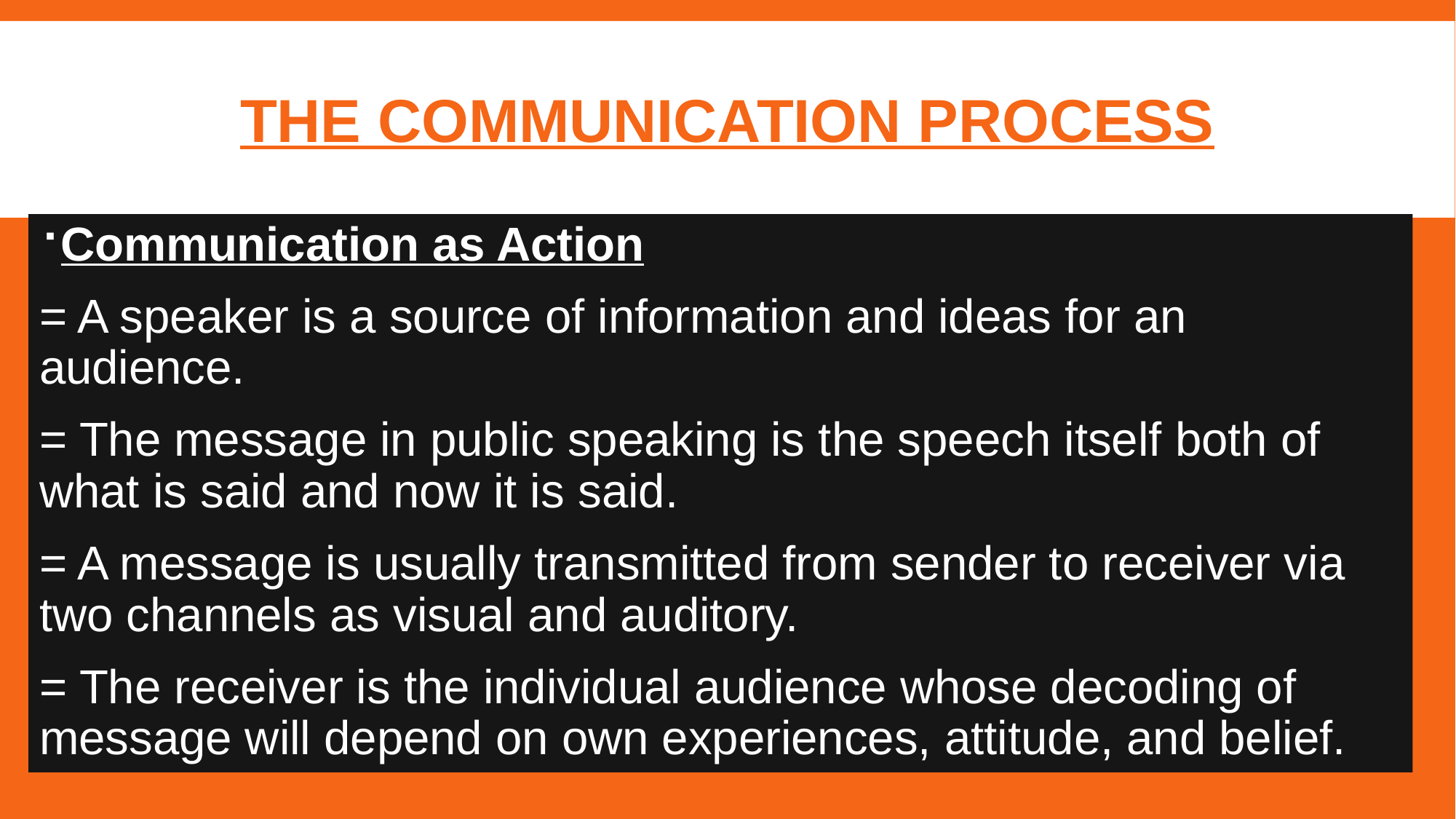

# The communication process
Communication as Action
= A speaker is a source of information and ideas for an audience.
= The message in public speaking is the speech itself both of what is said and now it is said.
= A message is usually transmitted from sender to receiver via two channels as visual and auditory.
= The receiver is the individual audience whose decoding of message will depend on own experiences, attitude, and belief.